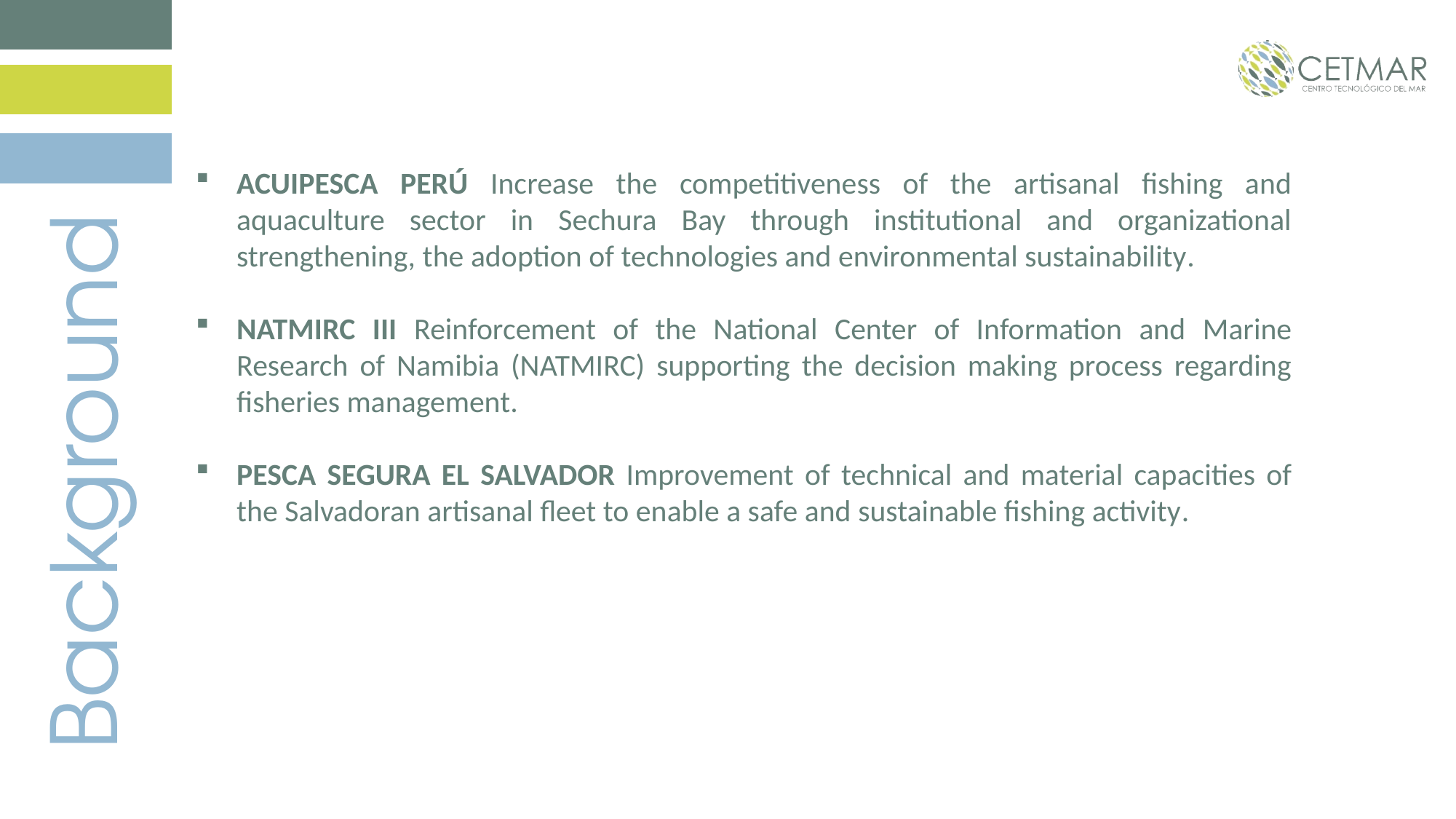

ACUIPESCA PERÚ Increase the competitiveness of the artisanal fishing and aquaculture sector in Sechura Bay through institutional and organizational strengthening, the adoption of technologies and environmental sustainability.

NATMIRC III Reinforcement of the National Center of Information and Marine Research of Namibia (NATMIRC) supporting the decision making process regarding fisheries management.

PESCA SEGURA EL SALVADOR Improvement of technical and material capacities of the Salvadoran artisanal fleet to enable a safe and sustainable fishing activity.

Background